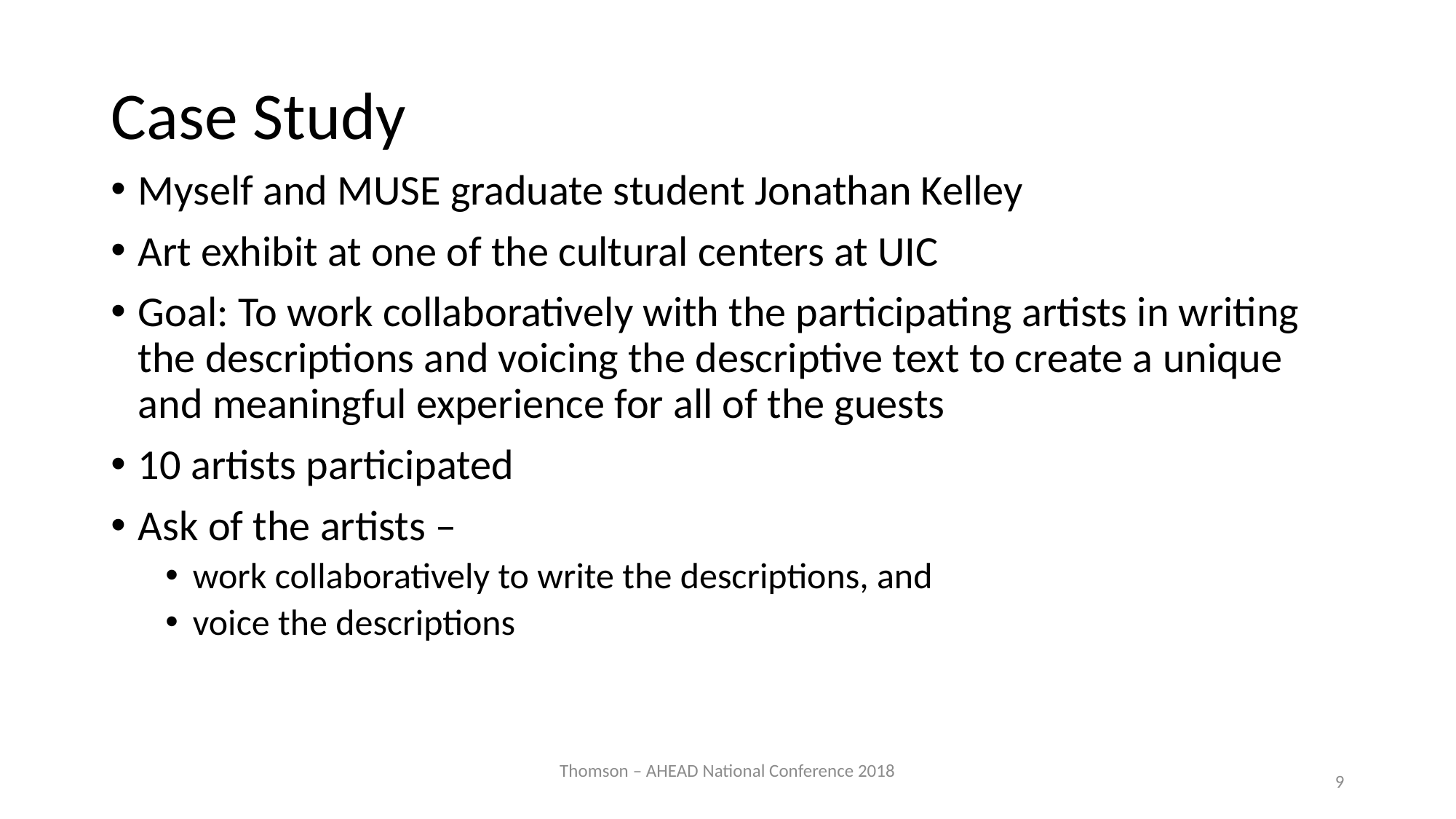

# Case Study
Myself and MUSE graduate student Jonathan Kelley
Art exhibit at one of the cultural centers at UIC
Goal: To work collaboratively with the participating artists in writing the descriptions and voicing the descriptive text to create a unique and meaningful experience for all of the guests
10 artists participated
Ask of the artists –
work collaboratively to write the descriptions, and
voice the descriptions
Thomson – AHEAD National Conference 2018

9